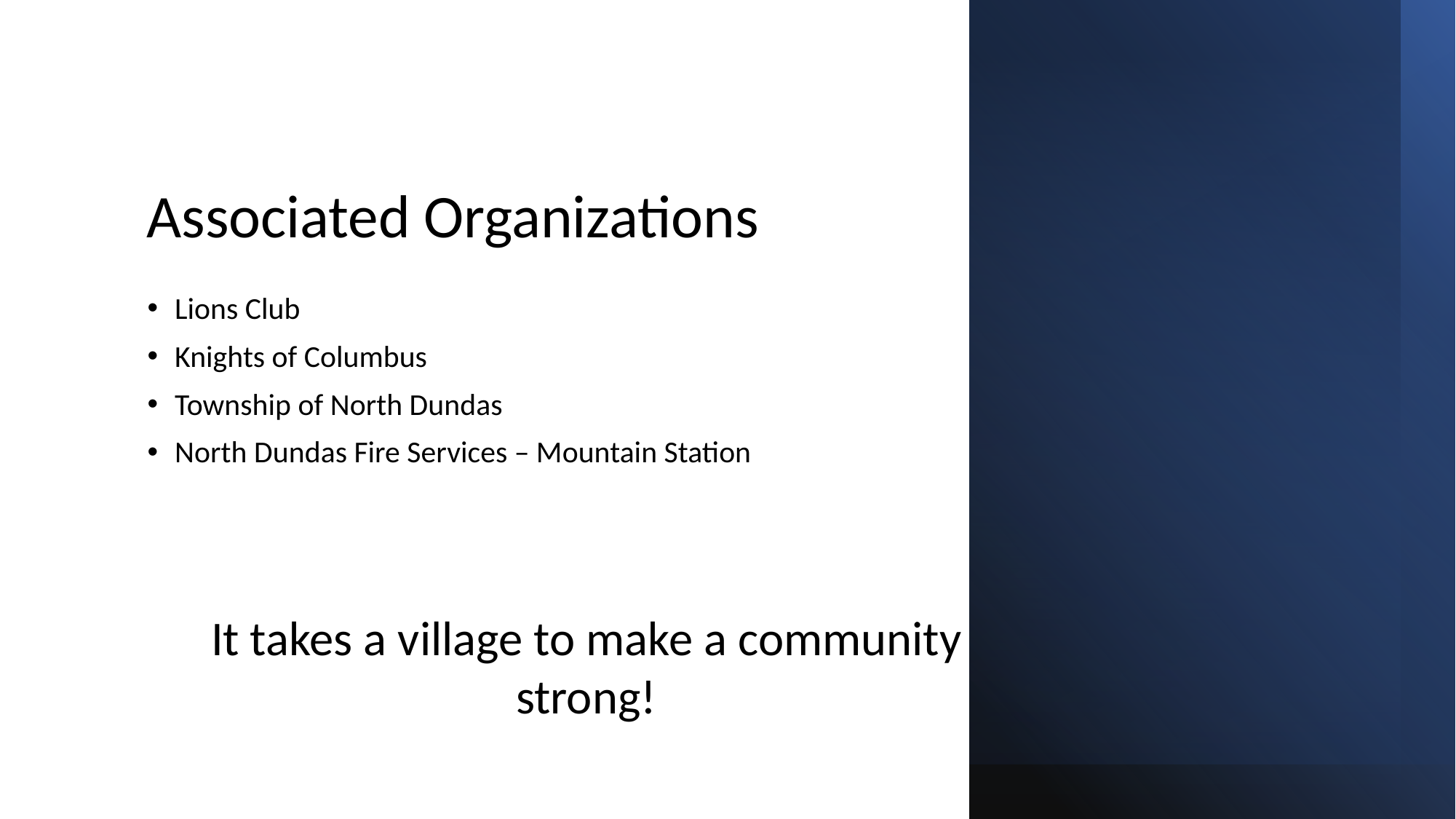

# Associated Organizations
Lions Club
Knights of Columbus
Township of North Dundas
North Dundas Fire Services – Mountain Station
It takes a village to make a community strong!